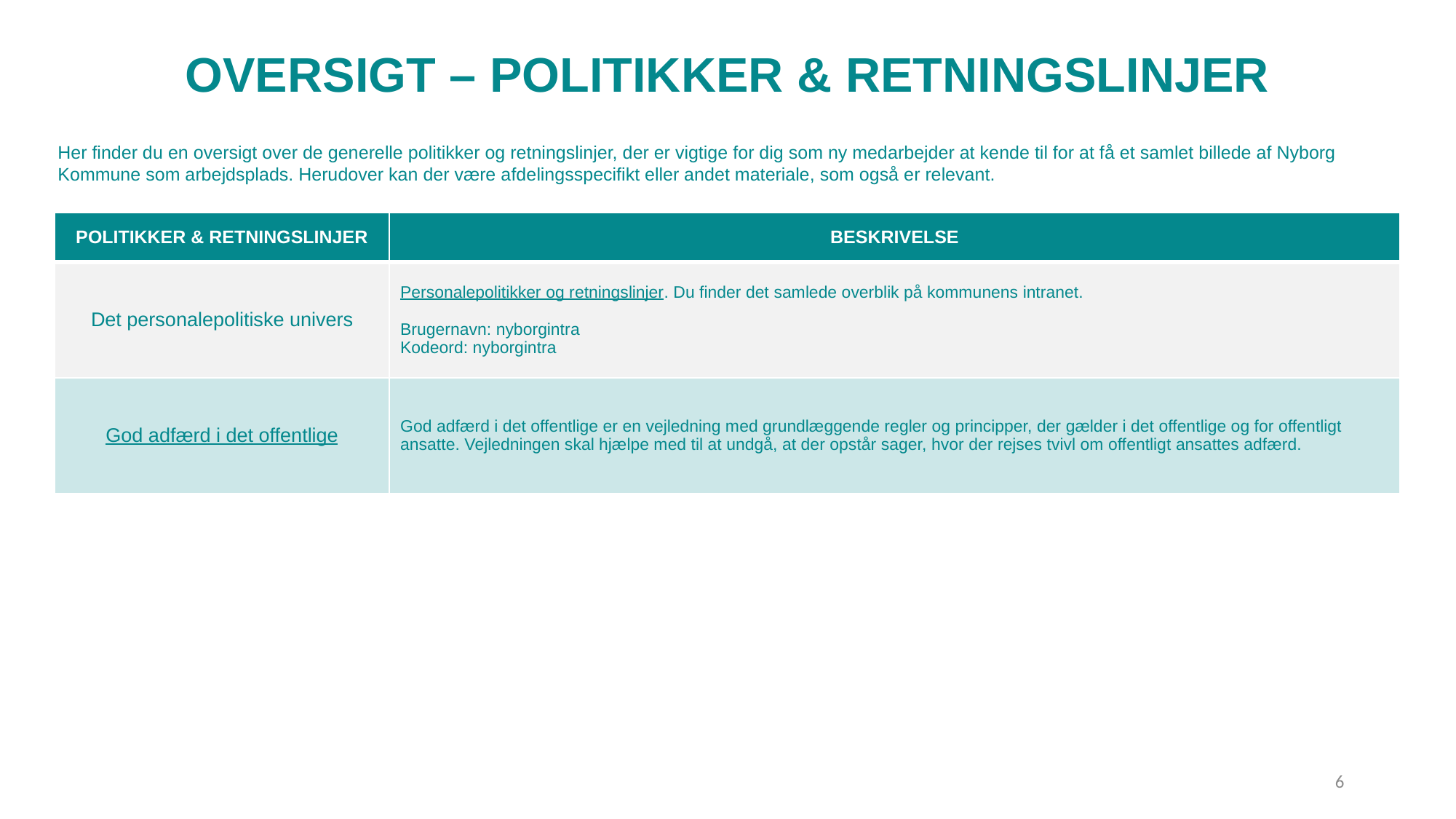

OVERSIGT – POLITIKKER & RETNINGSLINJER
Her finder du en oversigt over de generelle politikker og retningslinjer, der er vigtige for dig som ny medarbejder at kende til for at få et samlet billede af Nyborg Kommune som arbejdsplads. Herudover kan der være afdelingsspecifikt eller andet materiale, som også er relevant.
| POLITIKKER & RETNINGSLINJER | BESKRIVELSE |
| --- | --- |
| Det personalepolitiske univers | Personalepolitikker og retningslinjer. Du finder det samlede overblik på kommunens intranet. Brugernavn: nyborgintra Kodeord: nyborgintra |
| God adfærd i det offentlige | God adfærd i det offentlige er en vejledning med grundlæggende regler og principper, der gælder i det offentlige og for offentligt ansatte. Vejledningen skal hjælpe med til at undgå, at der opstår sager, hvor der rejses tvivl om offentligt ansattes adfærd. |
6